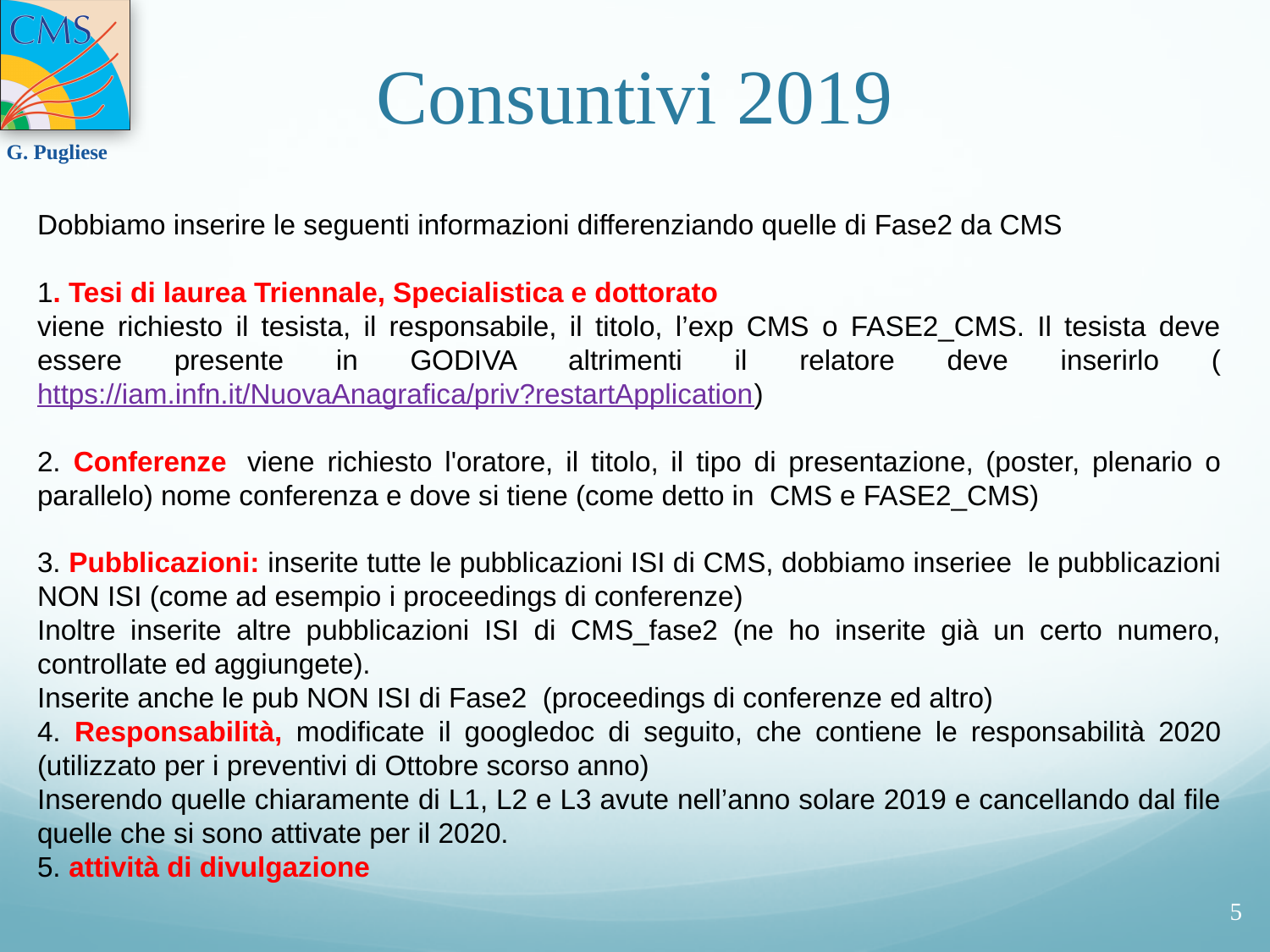

# Consuntivi 2019

Dobbiamo inserire le seguenti informazioni differenziando quelle di Fase2 da CMS

1. Tesi di laurea Triennale, Specialistica e dottorato
viene richiesto il tesista, il responsabile, il titolo, l’exp CMS o FASE2_CMS. Il tesista deve essere presente in GODIVA altrimenti il relatore deve inserirlo (https://iam.infn.it/NuovaAnagrafica/priv?restartApplication)

2. Conferenze  viene richiesto l'oratore, il titolo, il tipo di presentazione, (poster, plenario o parallelo) nome conferenza e dove si tiene (come detto in  CMS e FASE2_CMS)

3. Pubblicazioni: inserite tutte le pubblicazioni ISI di CMS, dobbiamo inseriee  le pubblicazioni NON ISI (come ad esempio i proceedings di conferenze)
Inoltre inserite altre pubblicazioni ISI di CMS_fase2 (ne ho inserite già un certo numero, controllate ed aggiungete).
Inserite anche le pub NON ISI di Fase2  (proceedings di conferenze ed altro)
4. Responsabilità, modificate il googledoc di seguito, che contiene le responsabilità 2020 (utilizzato per i preventivi di Ottobre scorso anno)
Inserendo quelle chiaramente di L1, L2 e L3 avute nell’anno solare 2019 e cancellando dal file quelle che si sono attivate per il 2020.
5. attività di divulgazione

5